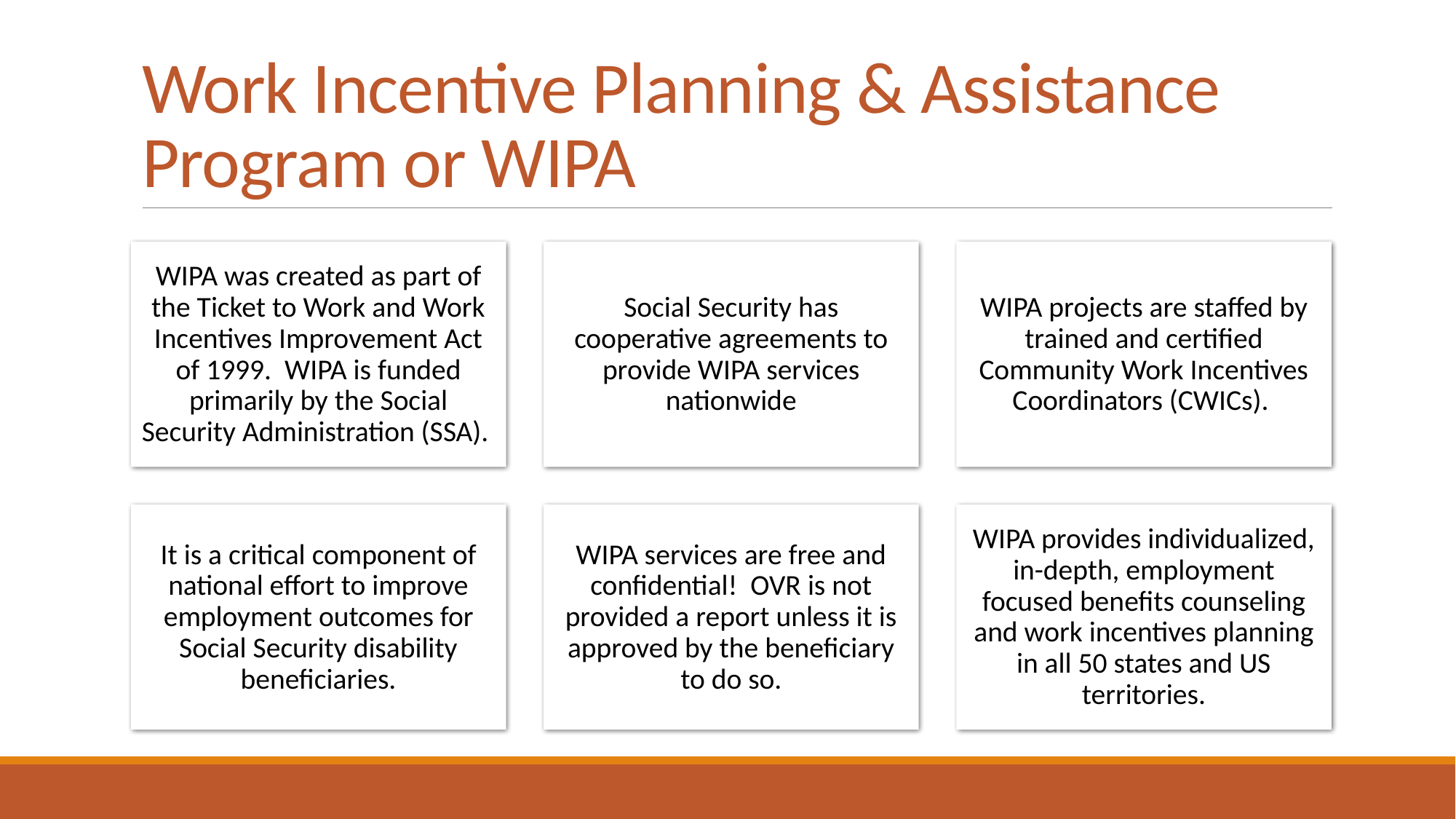

# Work Incentive Planning & Assistance Program or WIPA
WIPA was created as part of the Ticket to Work and Work Incentives Improvement Act of 1999.  WIPA is funded primarily by the Social Security Administration (SSA).
Social Security has cooperative agreements to provide WIPA services nationwide
WIPA projects are staffed by trained and certified Community Work Incentives Coordinators (CWICs).
It is a critical component of national effort to improve employment outcomes for Social Security disability beneficiaries.
WIPA services are free and confidential!  OVR is not provided a report unless it is approved by the beneficiary to do so.
WIPA provides individualized, in-depth, employment focused benefits counseling and work incentives planning in all 50 states and US territories.